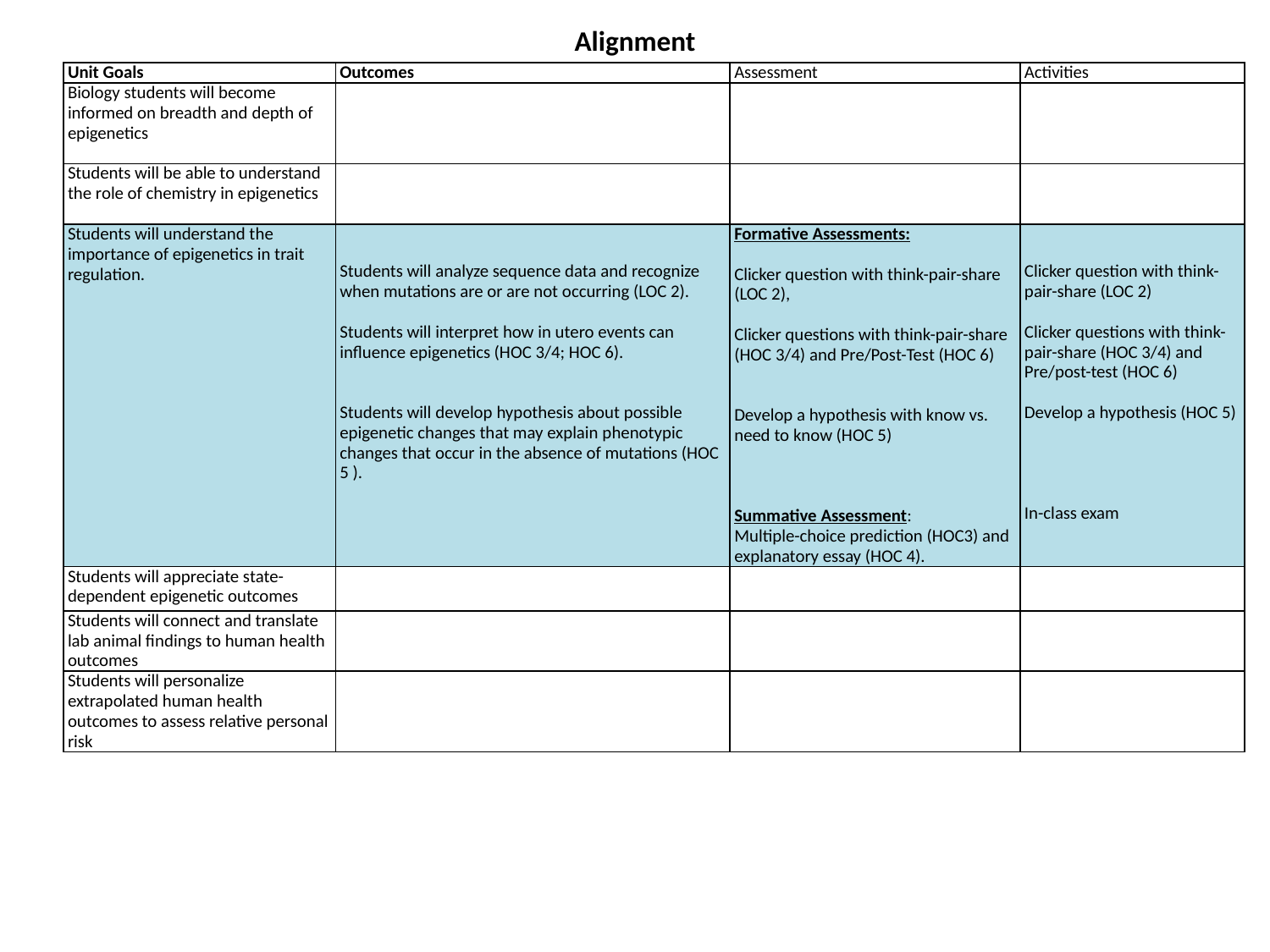

# Alignment
| Unit Goals | Outcomes | Assessment | Activities |
| --- | --- | --- | --- |
| Biology students will become informed on breadth and depth of epigenetics |  |  |  |
| Students will be able to understand the role of chemistry in epigenetics |  |  |  |
| Students will understand the importance of epigenetics in trait regulation. | Students will analyze sequence data and recognize when mutations are or are not occurring (LOC 2). Students will interpret how in utero events can influence epigenetics (HOC 3/4; HOC 6). Students will develop hypothesis about possible epigenetic changes that may explain phenotypic changes that occur in the absence of mutations (HOC 5 ). | Formative Assessments: Clicker question with think-pair-share (LOC 2), Clicker questions with think-pair-share (HOC 3/4) and Pre/Post-Test (HOC 6) Develop a hypothesis with know vs. need to know (HOC 5) Summative Assessment: Multiple-choice prediction (HOC3) and explanatory essay (HOC 4). | Clicker question with think-pair-share (LOC 2) Clicker questions with think-pair-share (HOC 3/4) and Pre/post-test (HOC 6) Develop a hypothesis (HOC 5) In-class exam |
| Students will appreciate state-dependent epigenetic outcomes |  |  |  |
| Students will connect and translate lab animal findings to human health outcomes |  |  |  |
| Students will personalize extrapolated human health outcomes to assess relative personal risk |  |  |  |